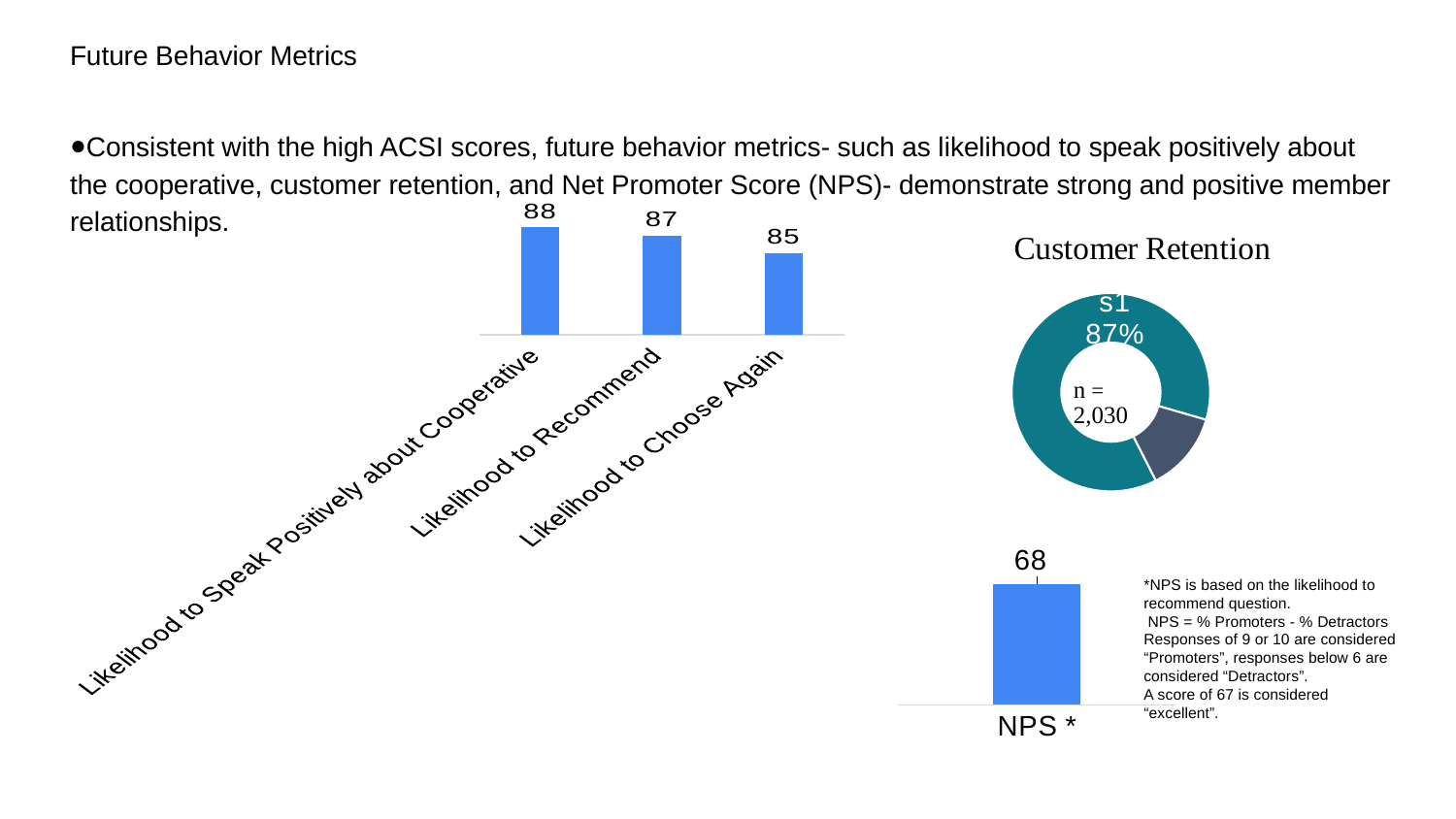

# Future Behavior Metrics
Consistent with the high ACSI scores, future behavior metrics- such as likelihood to speak positively about the cooperative, customer retention, and Net Promoter Score (NPS)- demonstrate strong and positive member relationships.

### Chart

| Category | Series 1 |
|---|---|
| Likelihood to Speak Positively about Cooperative  | 88.0 |
| Likelihood to Recommend  | 87.0 |
| Likelihood to Choose Again  | 85.0 |

### Chart

| Category | Percent |
|---|---|
|  | 0.87 |
|  | 0.13 |

### Chart

| Category | NPS Score |
|---|---|
| NPS * | 68.0 |
*NPS is based on the likelihood to recommend question.
 NPS = % Promoters - % Detractors
Responses of 9 or 10 are considered “Promoters”, responses below 6 are considered “Detractors”.
A score of 67 is considered “excellent”.